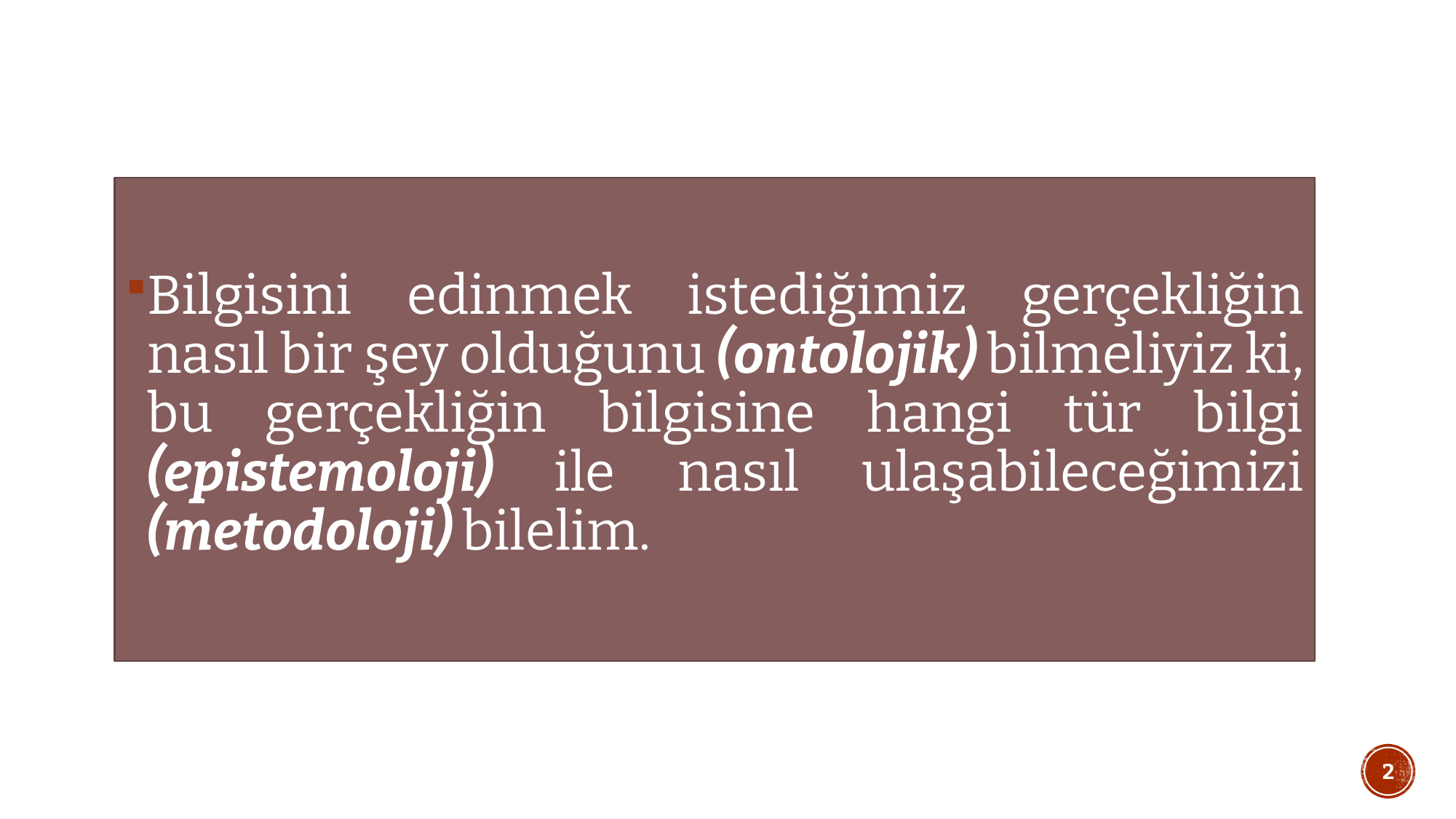

Bilgisini edinmek istediğimiz gerçekliğin nasıl bir şey olduğunu (ontolojik) bilmeliyiz ki, bu gerçekliğin bilgisine hangi tür bilgi (epistemoloji) ile nasıl ulaşabileceğimizi (metodoloji) bilelim.
2